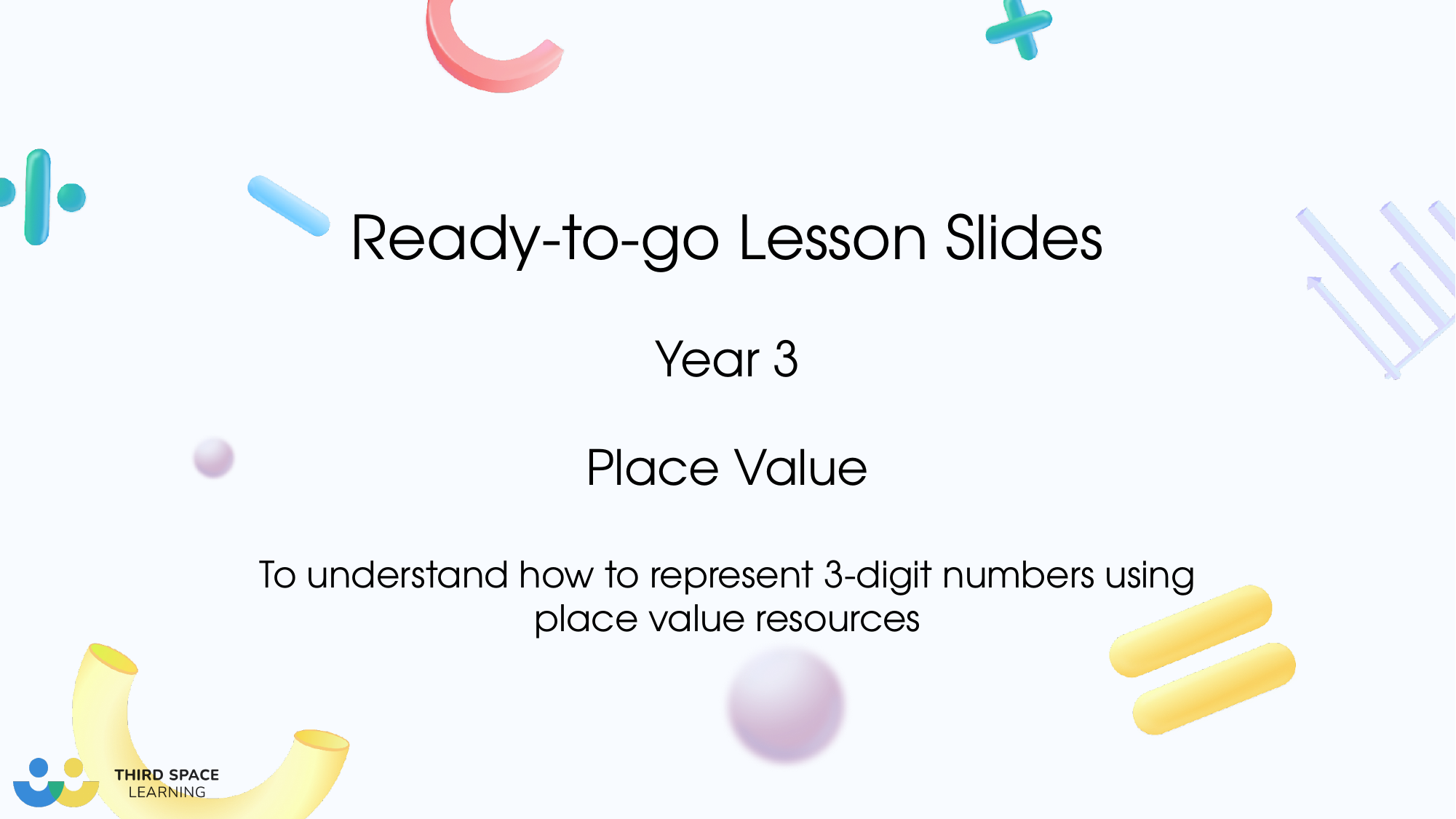

Year 3
Place Value
To understand how to represent 3-digit numbers using place value resources